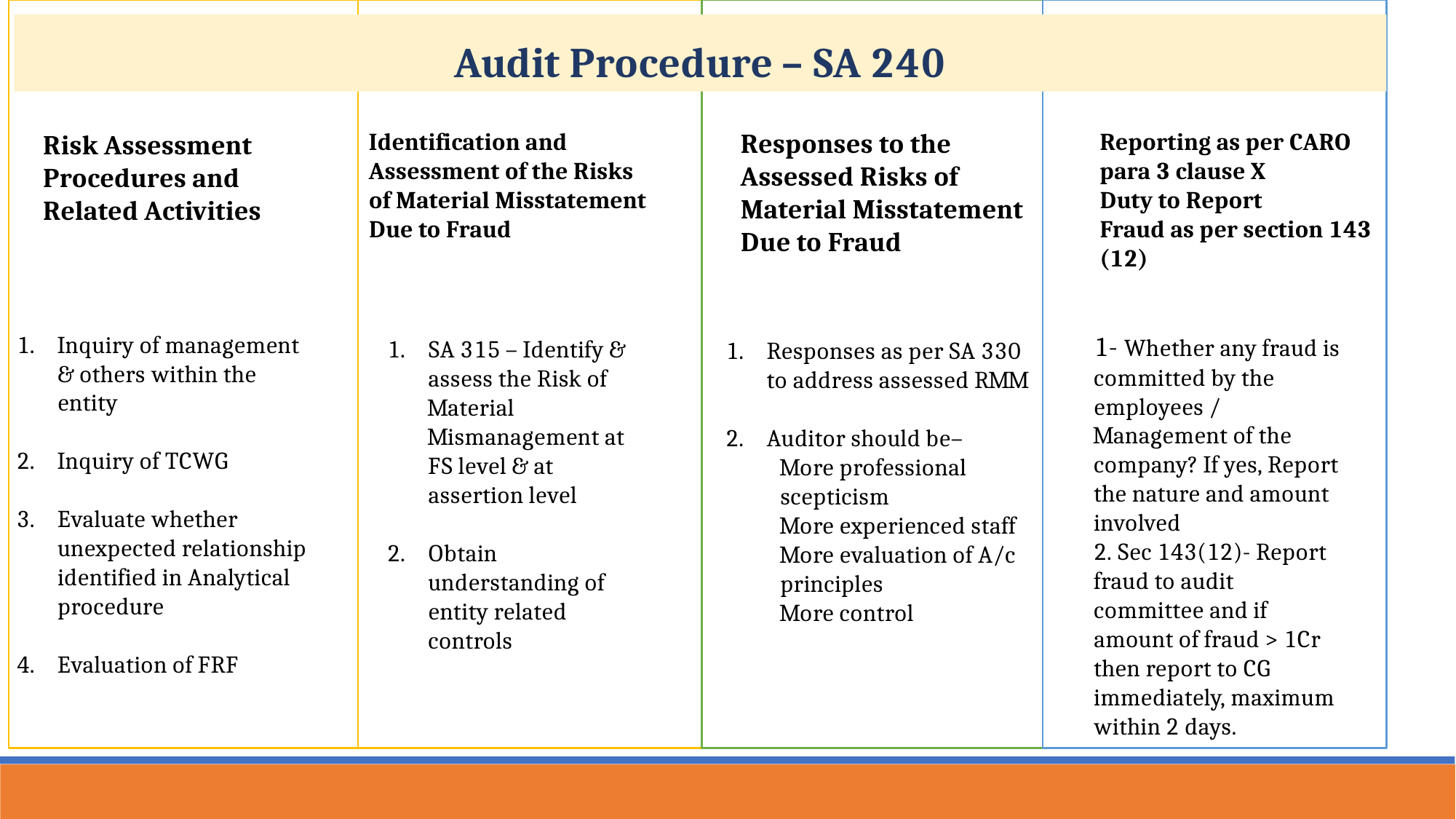

Audit Procedure – SA 240
Identification and Assessment of the Risks of Material Misstatement Due to Fraud
Responses to the Assessed Risks of Material Misstatement Due to Fraud
Reporting as per CARO para 3 clause X
Duty to Report
Fraud as per section 143 (12)
Risk Assessment Procedures and Related Activities
Inquiry of management & others within the entity

Inquiry of TCWG

Evaluate whether unexpected relationship identified in Analytical procedure

Evaluation of FRF
1- Whether any fraud is committed by the employees / Management of the company? If yes, Report the nature and amount involved
2. Sec 143(12)- Report fraud to audit committee and if amount of fraud > 1Cr then report to CG immediately, maximum within 2 days.
SA 315 – Identify & assess the Risk of Material Mismanagement at FS level & at assertion level

Obtain understanding of entity related controls
Responses as per SA 330    to address assessed RMM

Auditor should be–
More professional scepticism
More experienced staff
More evaluation of A/c  principles
More control